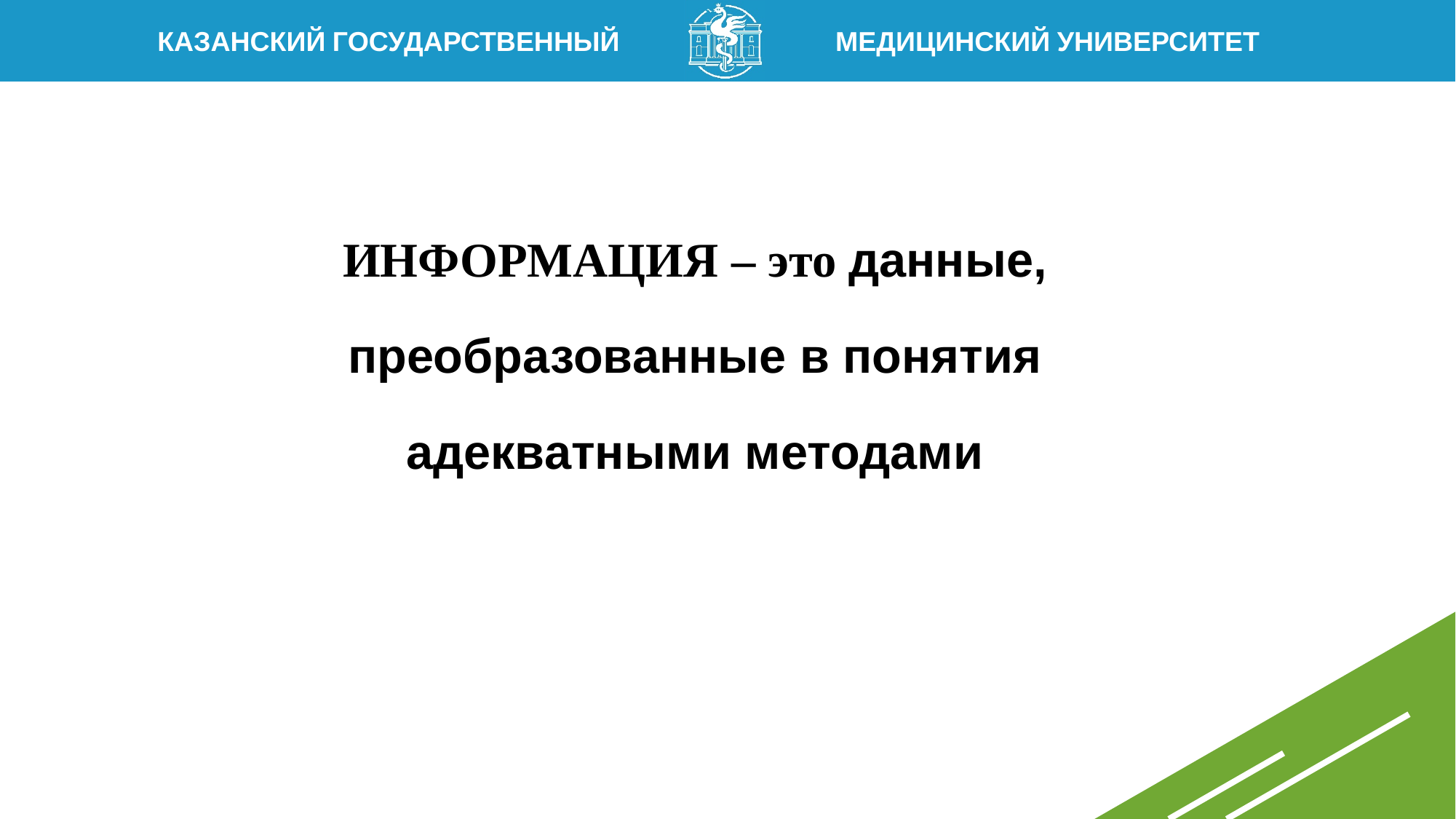

ИНФОРМАЦИЯ – это данные,
 преобразованные в понятия
адекватными методами